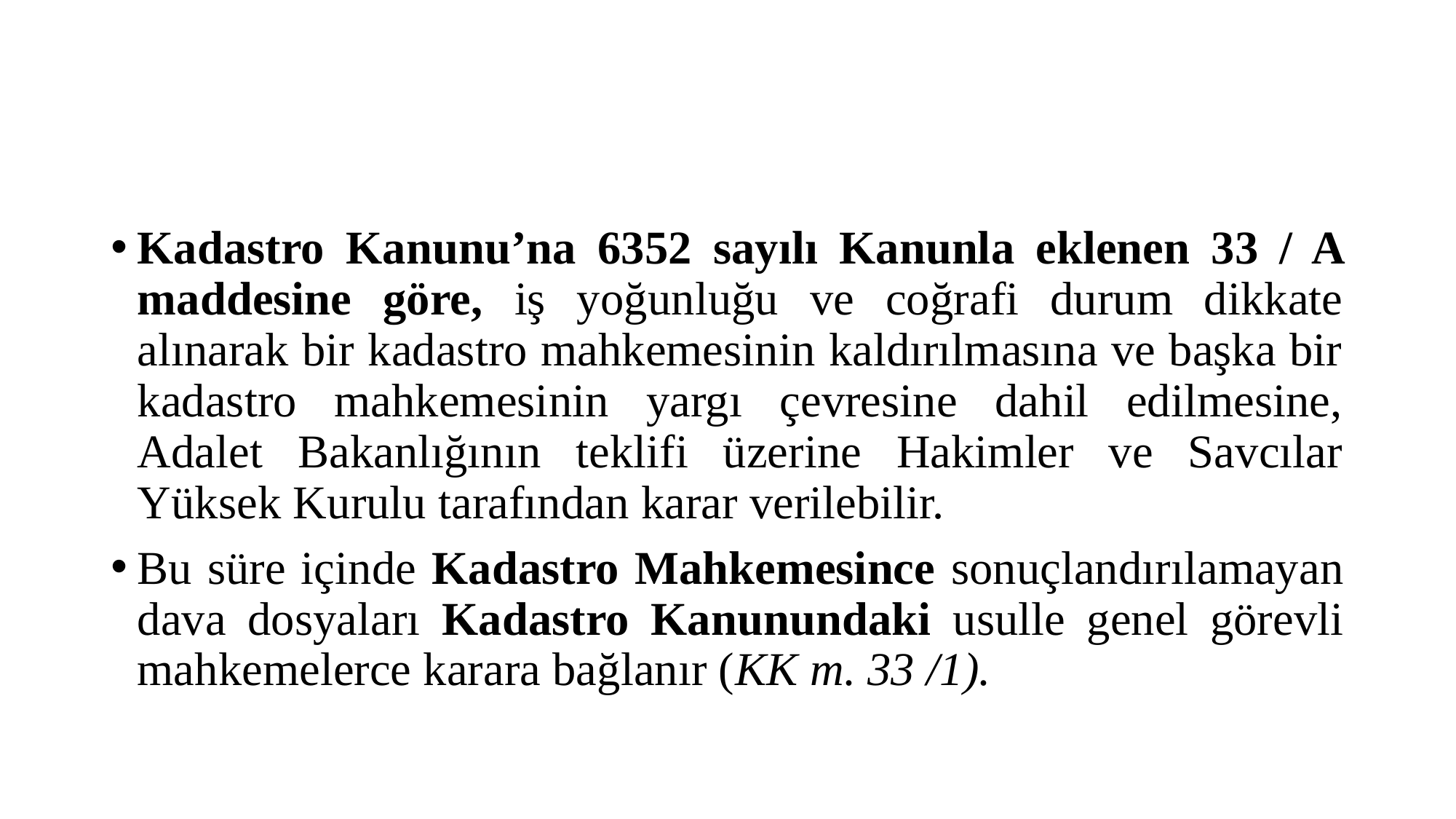

#
Kadastro Kanunu’na 6352 sayılı Kanunla eklenen 33 / A maddesine göre, iş yoğunluğu ve coğrafi durum dikkate alınarak bir kadastro mahkemesinin kaldırılmasına ve başka bir kadastro mahkemesinin yargı çevresine dahil edilmesine, Adalet Bakanlığının teklifi üzerine Hakimler ve Savcılar Yüksek Kurulu tarafından karar verilebilir.
Bu süre içinde Kadastro Mahkemesince sonuçlandırılamayan dava dosyaları Kadastro Kanunundaki usulle genel görevli mahkemelerce karara bağlanır (KK m. 33 /1).